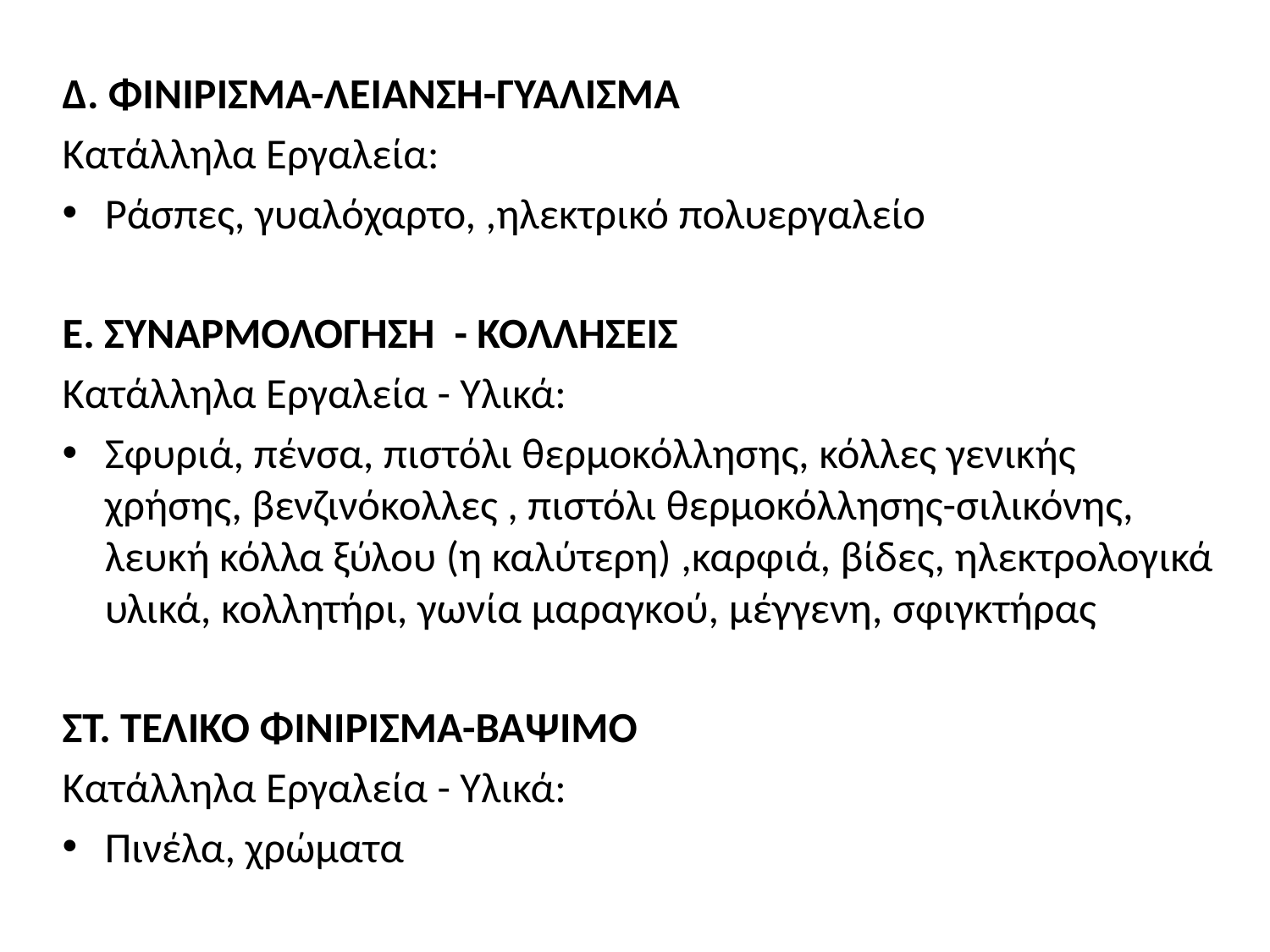

Δ. ΦΙΝΙΡΙΣΜΑ-ΛΕΙΑΝΣΗ-ΓΥΑΛΙΣΜΑ
Κατάλληλα Εργαλεία:
Ράσπες, γυαλόχαρτο, ,ηλεκτρικό πολυεργαλείο

Ε. ΣΥΝΑΡΜΟΛΟΓΗΣΗ  - ΚΟΛΛΗΣΕΙΣ
Κατάλληλα Εργαλεία - Υλικά:
Σφυριά, πένσα, πιστόλι θερμοκόλλησης, κόλλες γενικής χρήσης, βενζινόκολλες , πιστόλι θερμοκόλλησης-σιλικόνης, λευκή κόλλα ξύλου (η καλύτερη) ,καρφιά, βίδες, ηλεκτρολογικά υλικά, κολλητήρι, γωνία μαραγκού, μέγγενη, σφιγκτήρας

ΣΤ. ΤΕΛΙΚΟ ΦΙΝΙΡΙΣΜΑ-ΒΑΨΙΜΟ
Κατάλληλα Εργαλεία - Υλικά:
Πινέλα, χρώματα